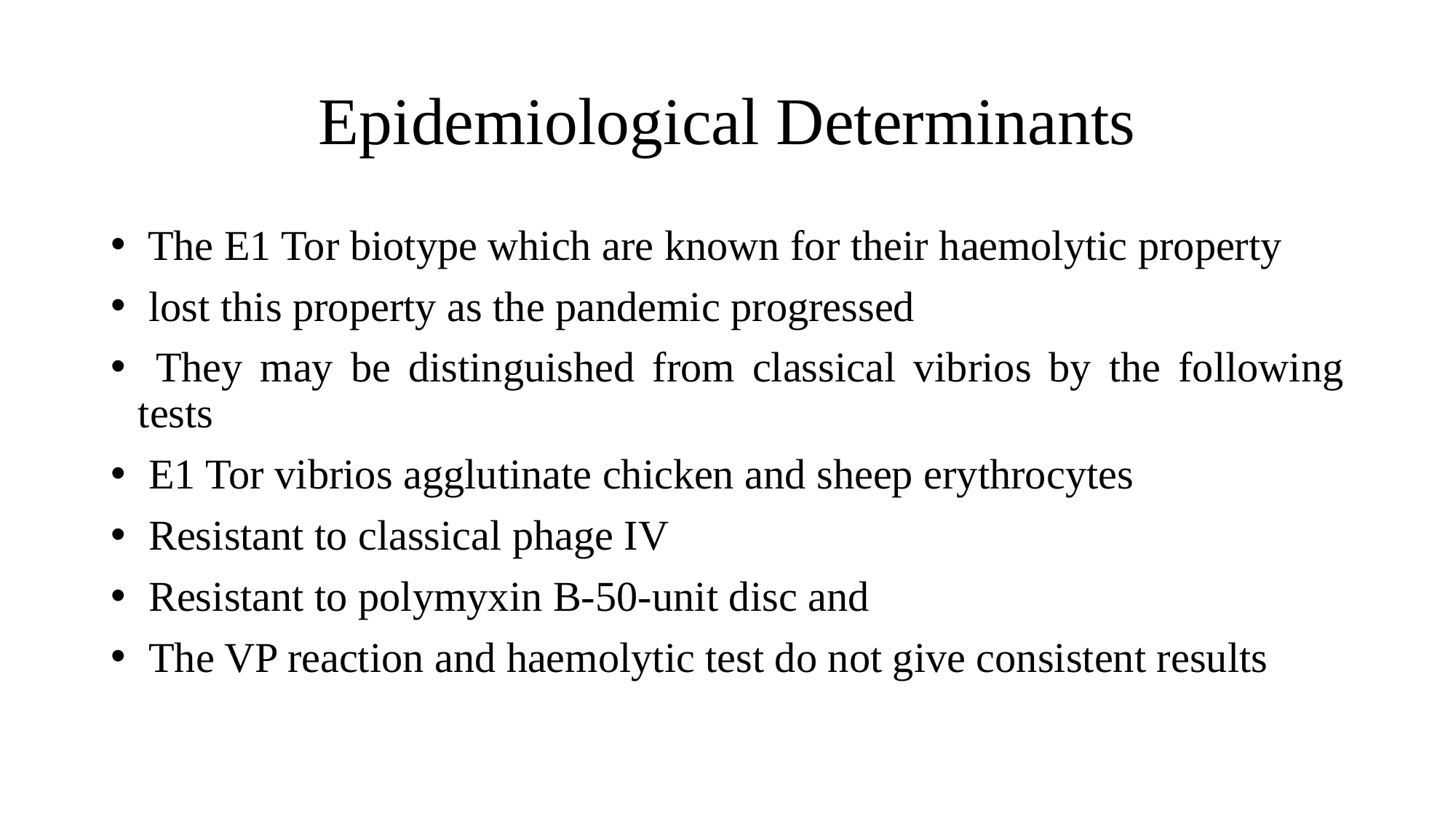

# Epidemiological Determinants
 The E1 Tor biotype which are known for their haemolytic property
 lost this property as the pandemic progressed
 They may be distinguished from classical vibrios by the following tests
 E1 Tor vibrios agglutinate chicken and sheep erythrocytes
 Resistant to classical phage IV
 Resistant to polymyxin B-50-unit disc and
 The VP reaction and haemolytic test do not give consistent results